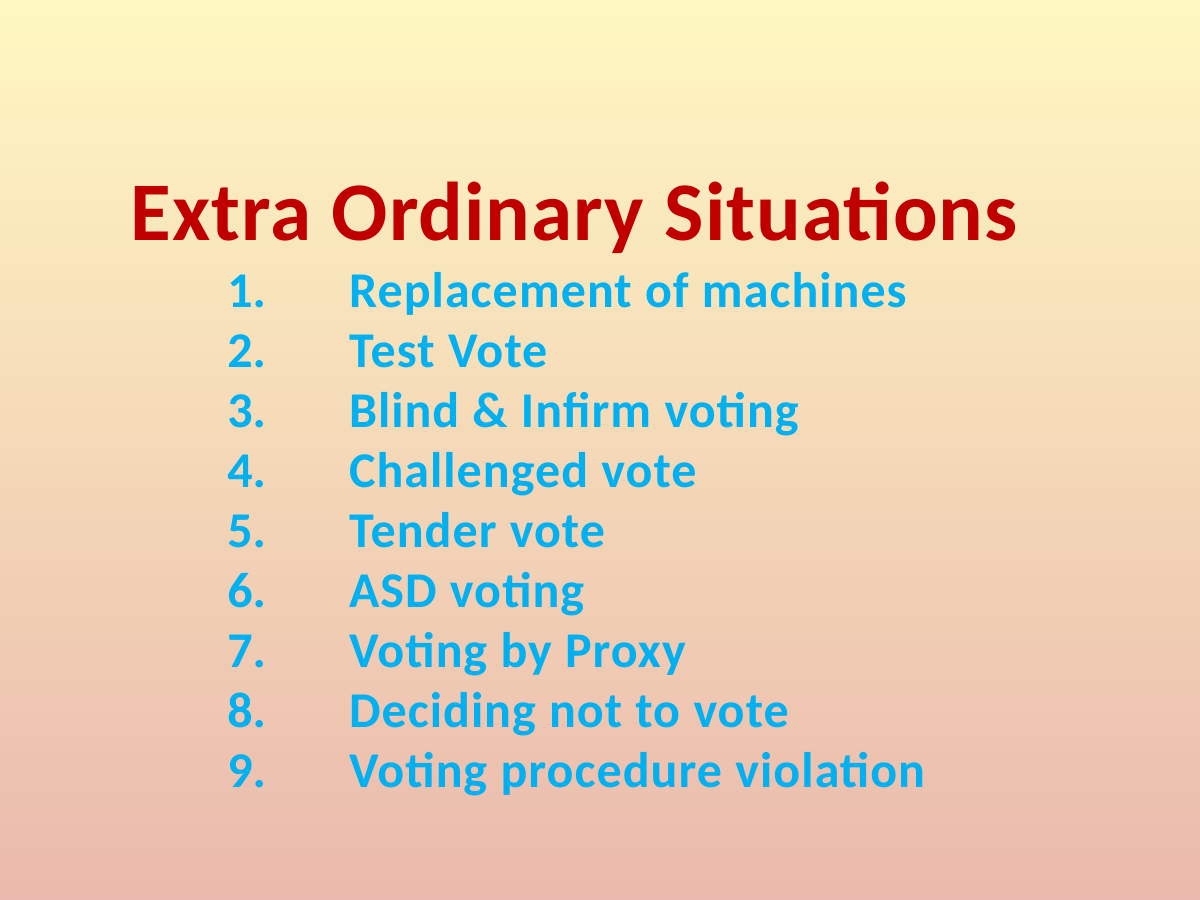

Extra Ordinary Situations
Replacement of machines
Test Vote
Blind & Infirm voting
Challenged vote
Tender vote
ASD voting
Voting by Proxy
Deciding not to vote
Voting procedure violation